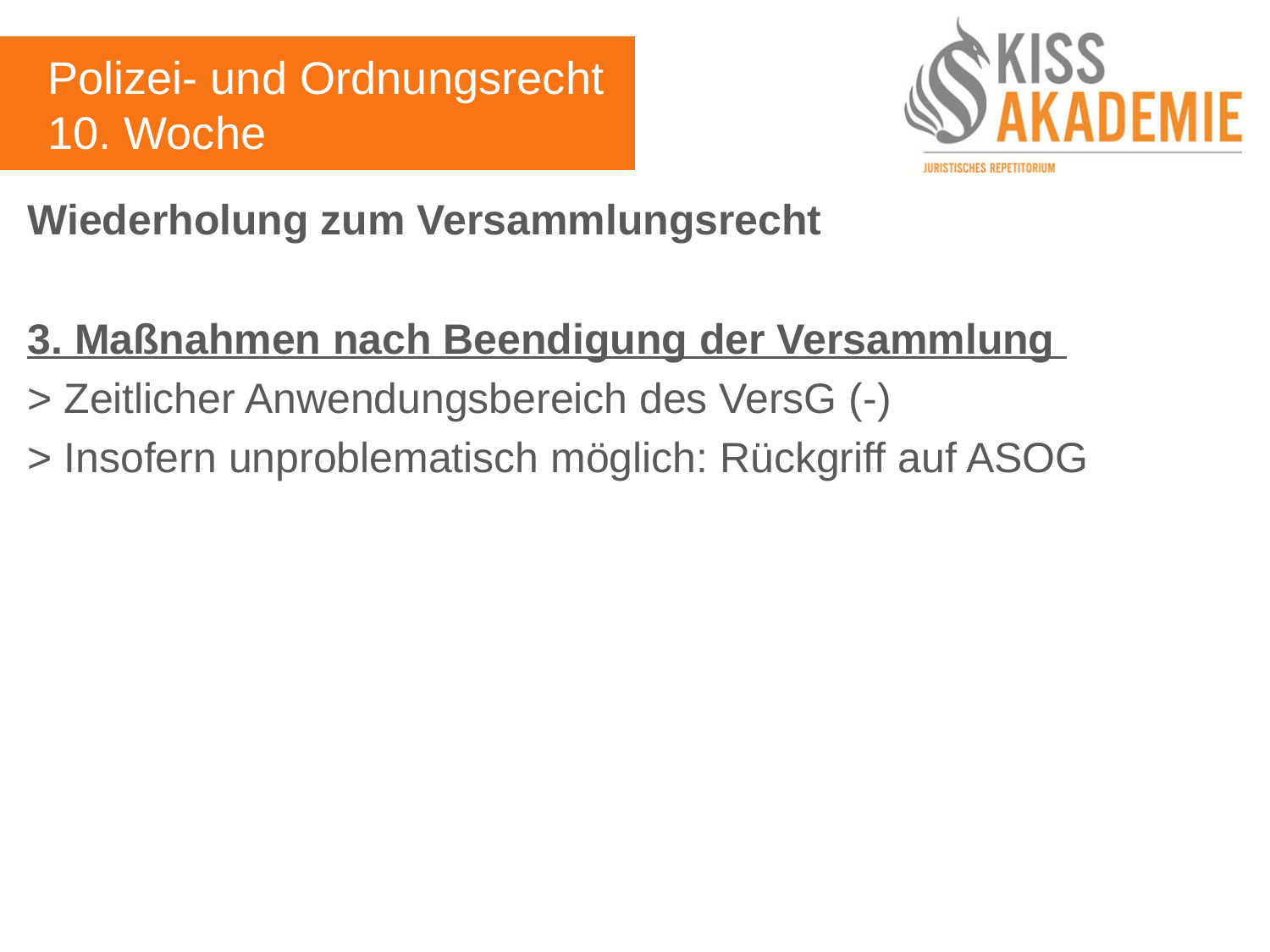

Polizei- und Ordnungsrecht
10. Woche
Wiederholung zum Versammlungsrecht

3. Maßnahmen nach Beendigung der Versammlung
> Zeitlicher Anwendungsbereich des VersG (-)
> Insofern unproblematisch möglich: Rückgriff auf ASOG